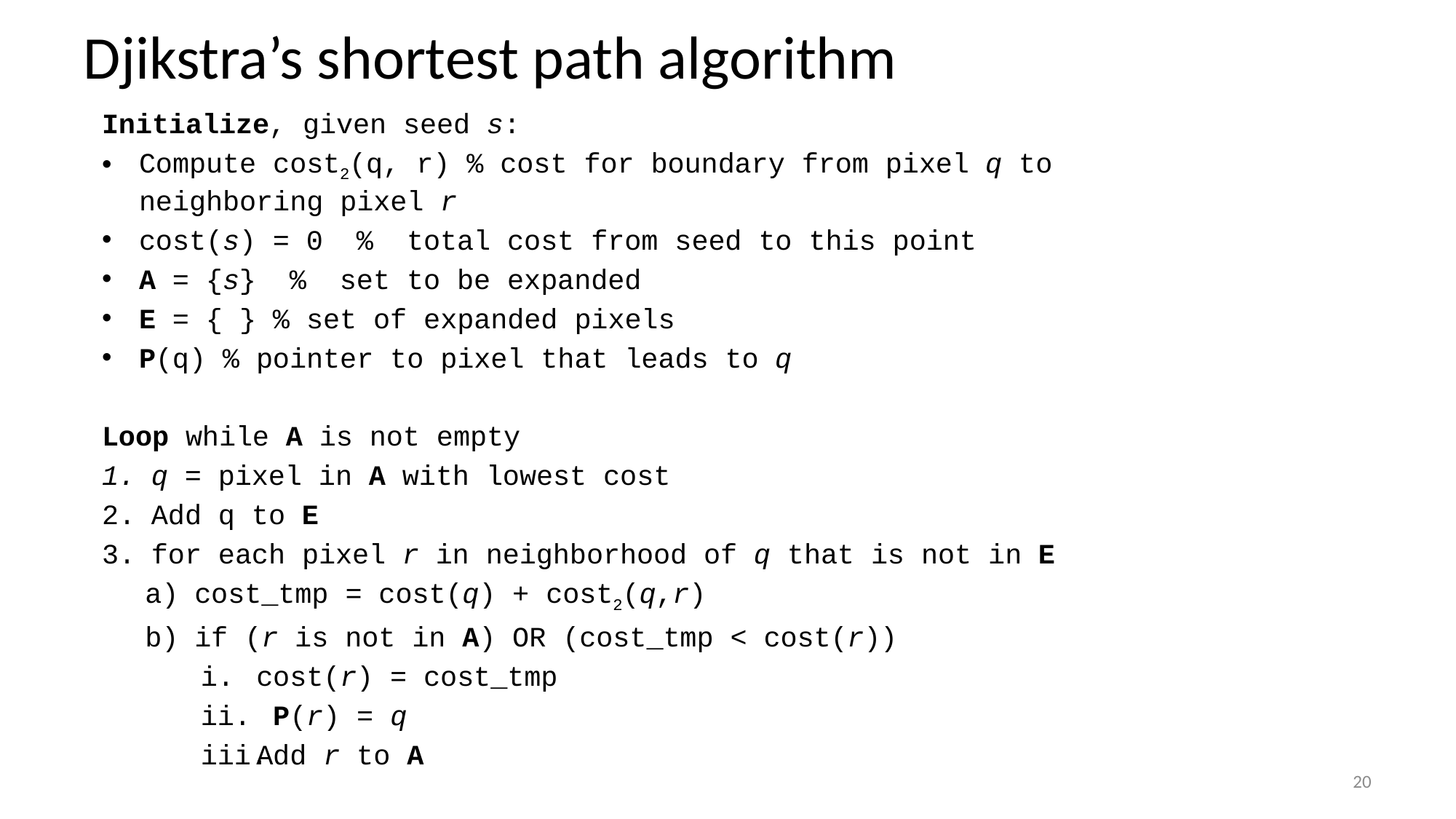

# Djikstra’s shortest path algorithm
Initialize, given seed s:
Compute cost2(q, r) % cost for boundary from pixel q to neighboring pixel r
cost(s) = 0  %  total cost from seed to this point
A = {s}  %  set to be expanded
E = { } % set of expanded pixels
P(q) % pointer to pixel that leads to q

Loop while A is not empty
q = pixel in A with lowest cost
Add q to E
for each pixel r in neighborhood of q that is not in E
cost_tmp = cost(q) + cost2(q,r)
if (r is not in A) OR (cost_tmp < cost(r))
cost(r) = cost_tmp
 P(r) = q
Add r to A

20